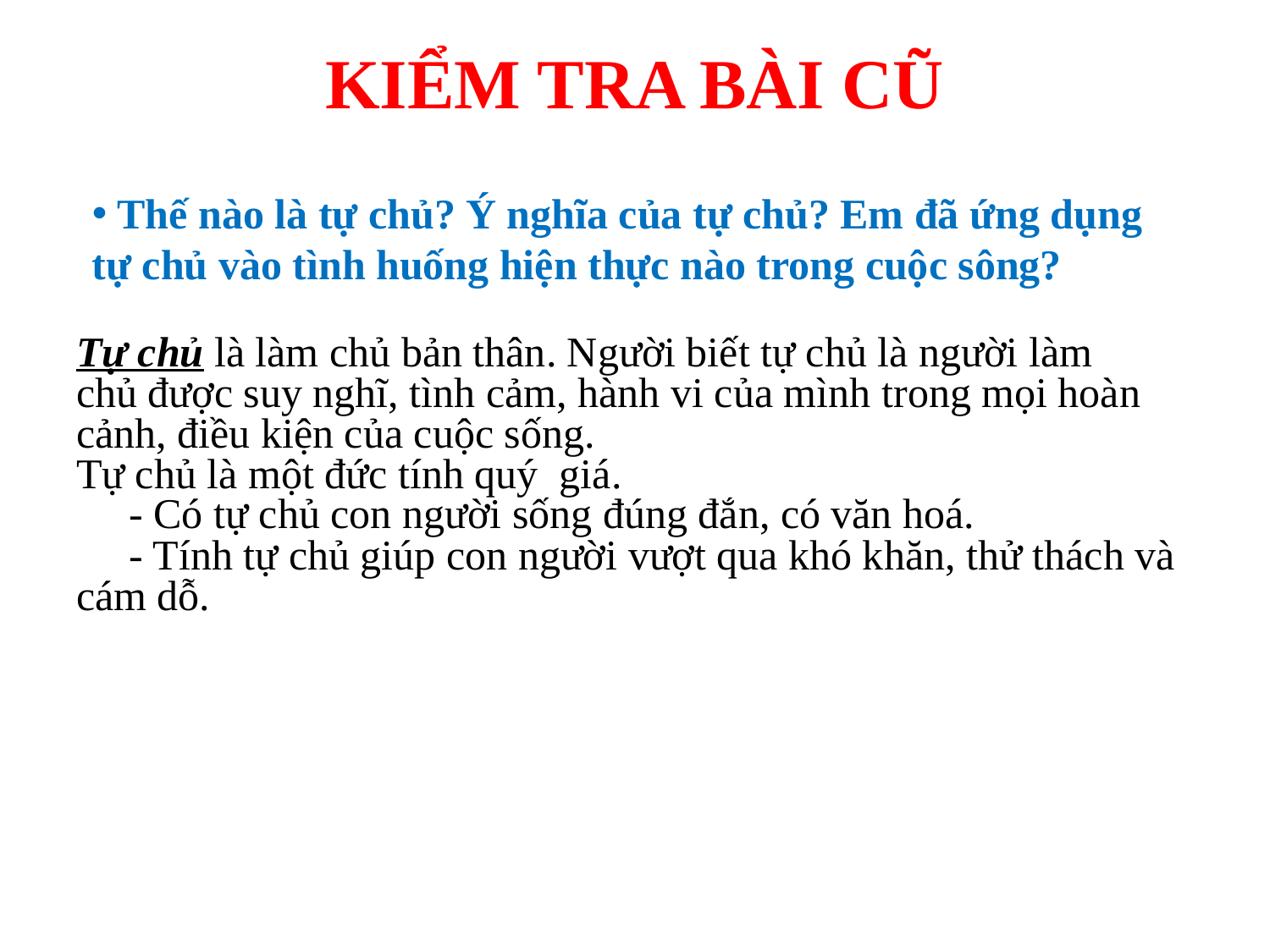

KIỂM TRA BÀI CŨ
 Thế nào là tự chủ? Ý nghĩa của tự chủ? Em đã ứng dụng tự chủ vào tình huống hiện thực nào trong cuộc sông?

Tự chủ là làm chủ bản thân. Người biết tự chủ là người làm
chủ được suy nghĩ, tình cảm, hành vi của mình trong mọi hoàn
cảnh, điều kiện của cuộc sống.
Tự chủ là một đức tính quý  giá.
     - Có tự chủ con người sống đúng đắn, có văn hoá.
     - Tính tự chủ giúp con người vượt qua khó khăn, thử thách và cám dỗ.